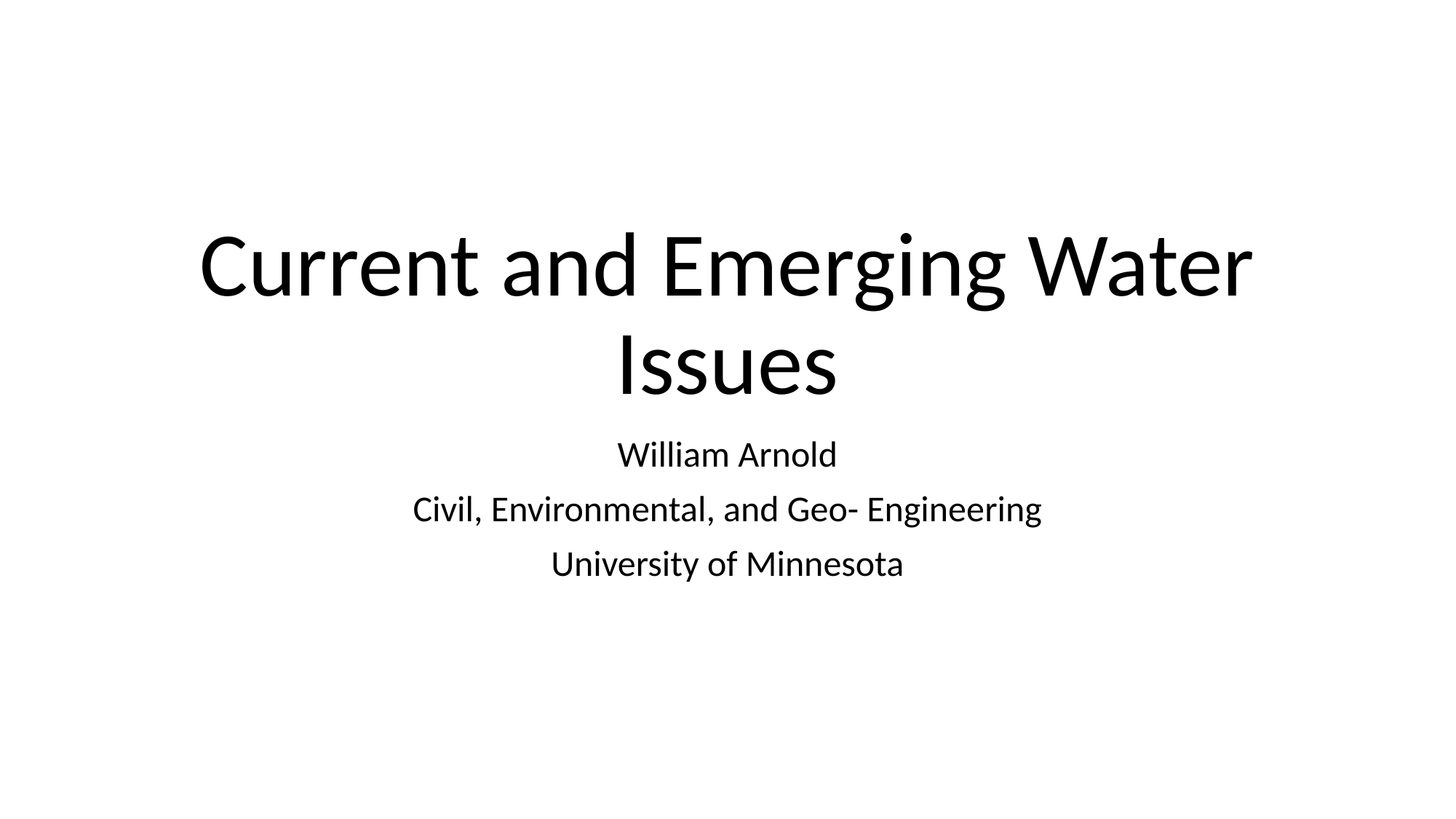

# Current and Emerging Water Issues
William Arnold
Civil, Environmental, and Geo- Engineering
University of Minnesota